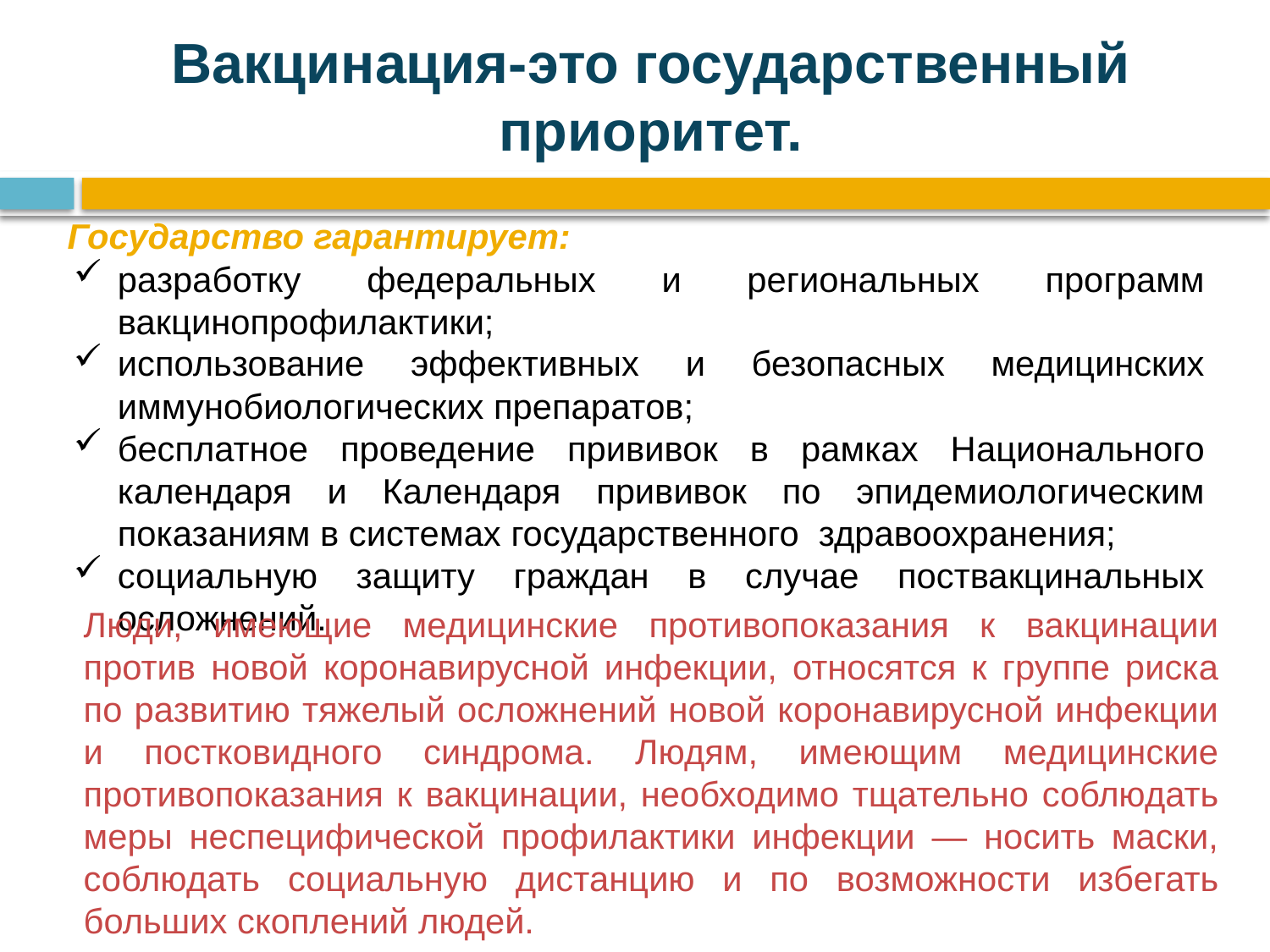

Вакцинация-это государственный приоритет.

Государство гарантирует:
разработку федеральных и региональных программ вакцинопрофилактики;
использование эффективных и безопасных медицинских иммунобиологических препаратов;
бесплатное проведение прививок в рамках Национального календаря и Календаря прививок по эпидемиологическим показаниям в системах государственного  здравоохранения;
социальную защиту граждан в случае поствакцинальных осложнений.
Люди, имеющие медицинские противопоказания к вакцинации против новой коронавирусной инфекции, относятся к группе риска по развитию тяжелый осложнений новой коронавирусной инфекции и постковидного синдрома. Людям, имеющим медицинские противопоказания к вакцинации, необходимо тщательно соблюдать меры неспецифической профилактики инфекции — носить маски, соблюдать социальную дистанцию и по возможности избегать больших скоплений людей.